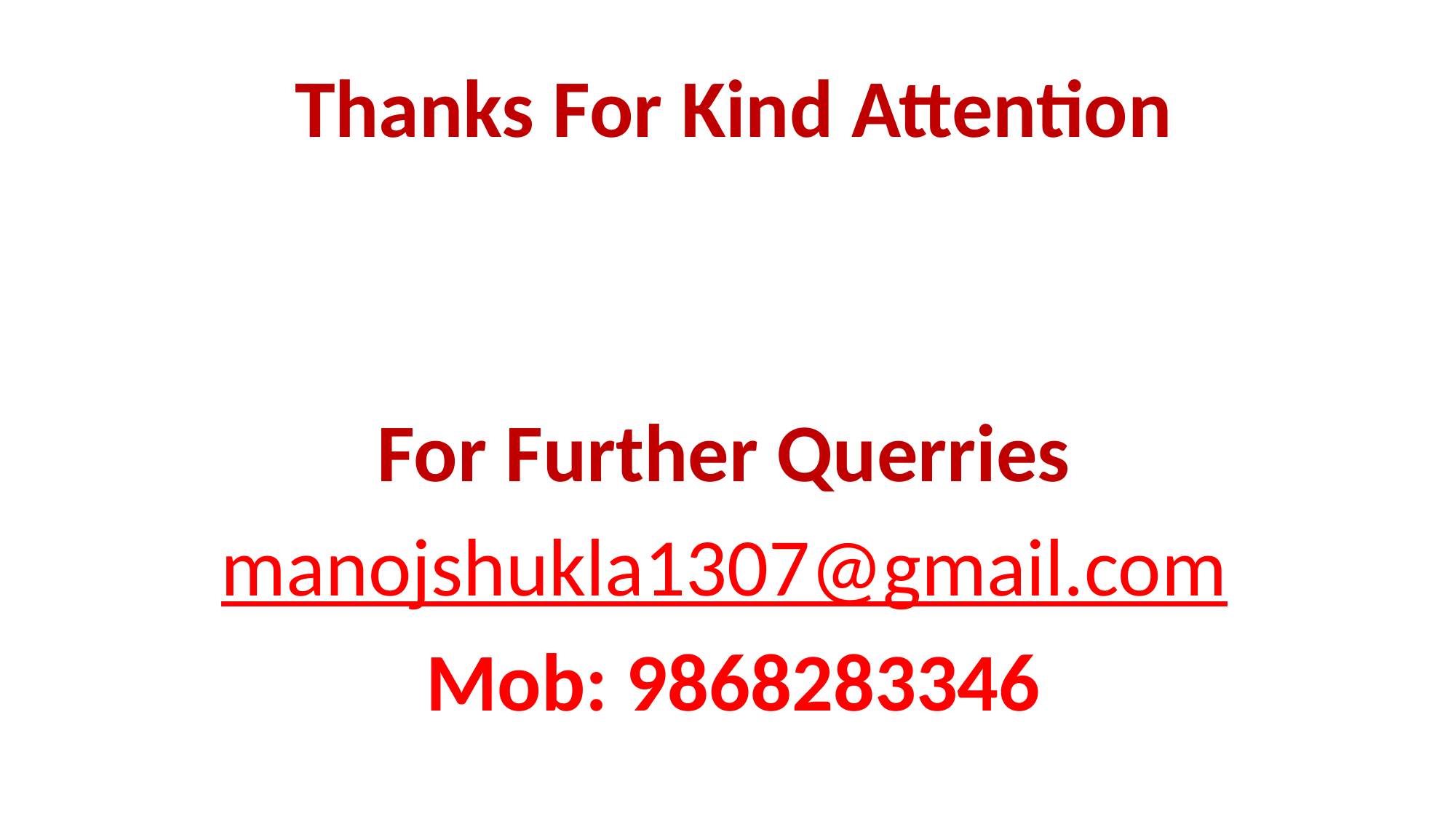

Thanks For Kind Attention

For Further Querries
manojshukla1307@gmail.com
Mob: 9868283346